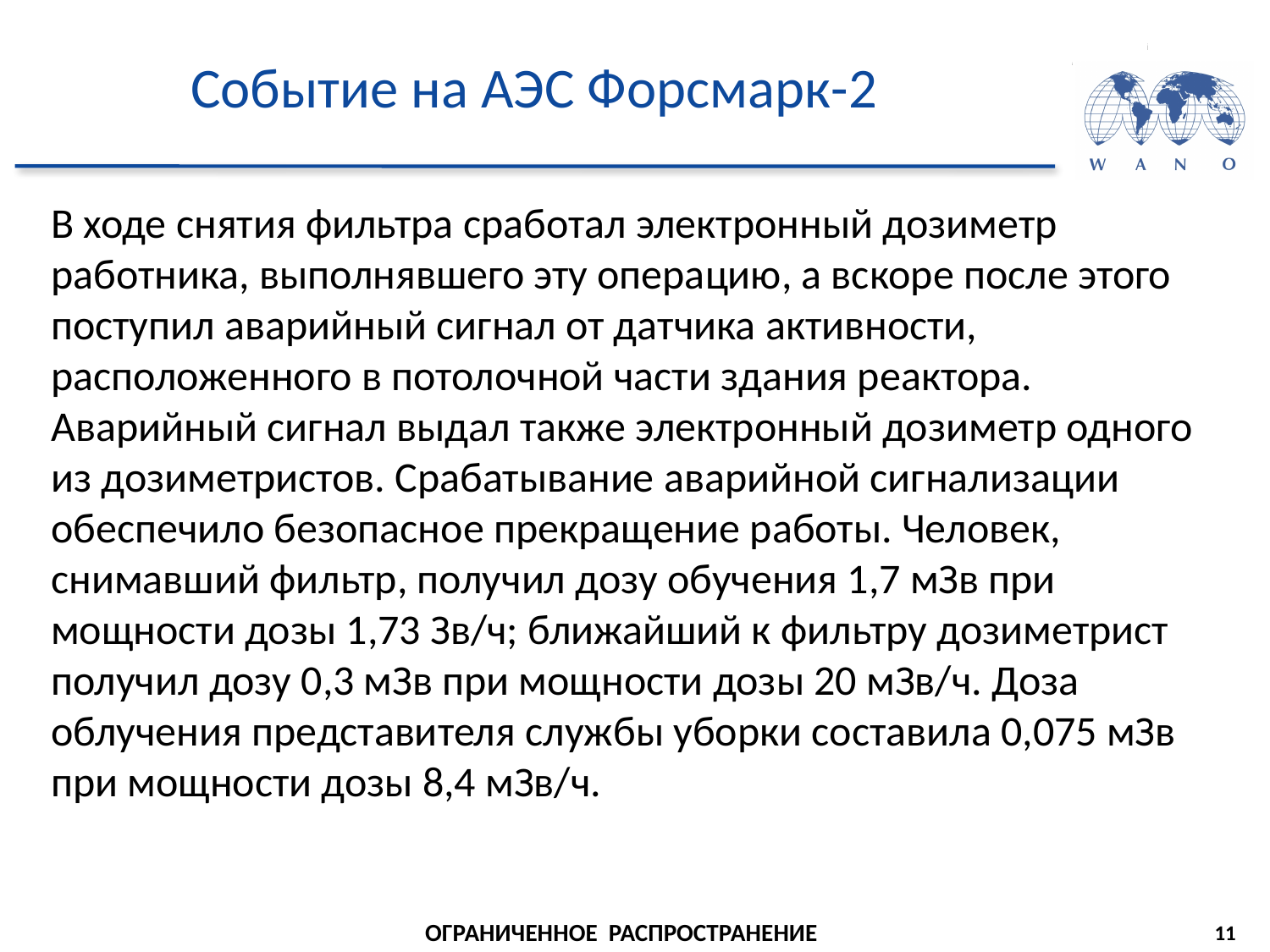

# Событие на АЭС Форсмарк-2
В ходе снятия фильтра сработал электронный дозиметр работника, выполнявшего эту операцию, а вскоре после этого поступил аварийный сигнал от датчика активности, расположенного в потолочной части здания реактора. Аварийный сигнал выдал также электронный дозиметр одного из дозиметристов. Срабатывание аварийной сигнализации обеспечило безопасное прекращение работы. Человек, снимавший фильтр, получил дозу обучения 1,7 мЗв при мощности дозы 1,73 Зв/ч; ближайший к фильтру дозиметрист получил дозу 0,3 мЗв при мощности дозы 20 мЗв/ч. Доза облучения представителя службы уборки составила 0,075 мЗв при мощности дозы 8,4 мЗв/ч.
11
ОГРАНИЧЕННОЕ  РАСПРОСТРАНЕНИЕ